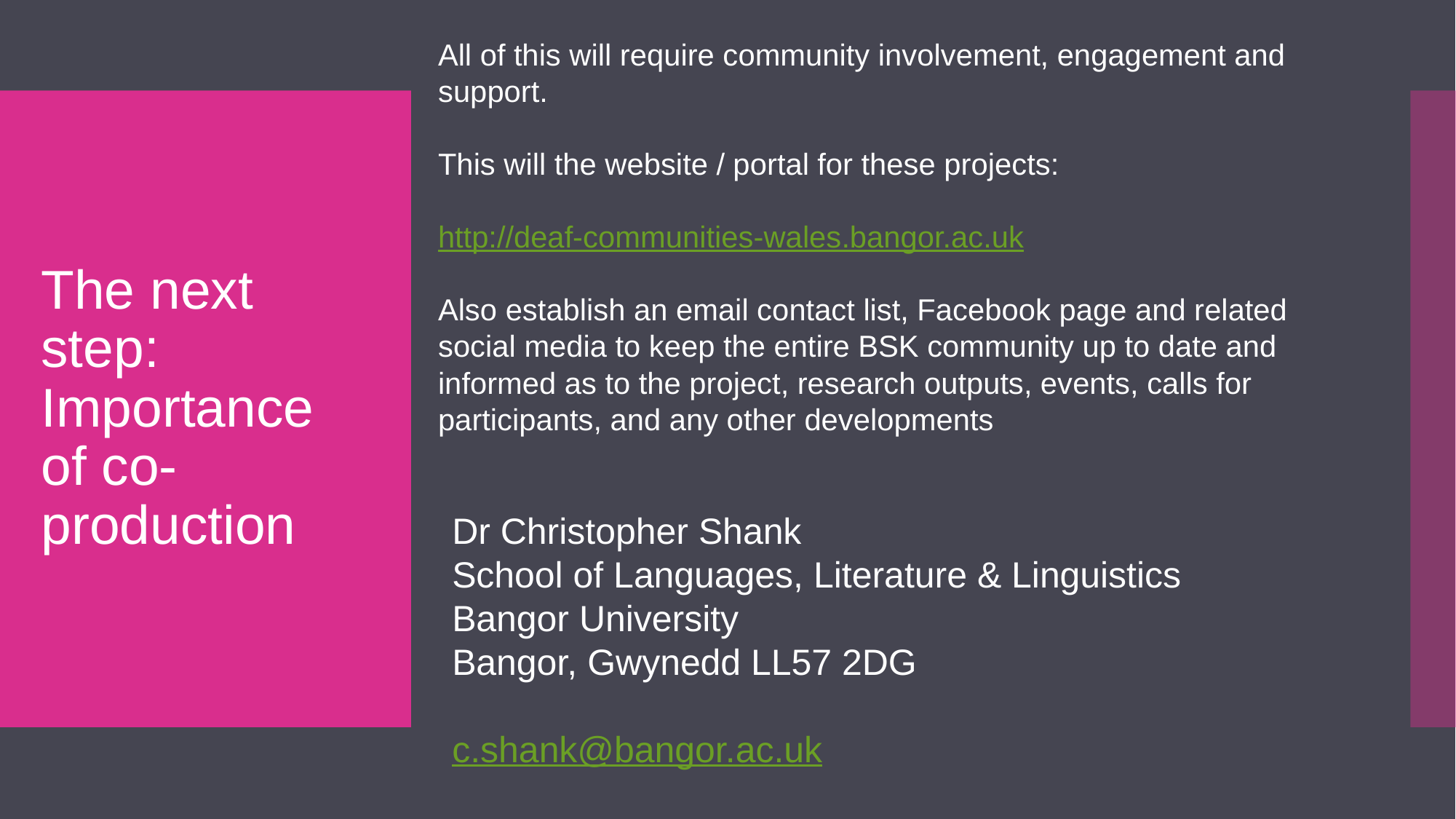

All of this will require community involvement, engagement and support.

This will the website / portal for these projects:

http://deaf-communities-wales.bangor.ac.uk

Also establish an email contact list, Facebook page and related social media to keep the entire BSK community up to date and informed as to the project, research outputs, events, calls for participants, and any other developments
# The next step: Importance of co-production

Dr Christopher Shank
School of Languages, Literature & Linguistics
Bangor University
Bangor, Gwynedd LL57 2DG

c.shank@bangor.ac.uk